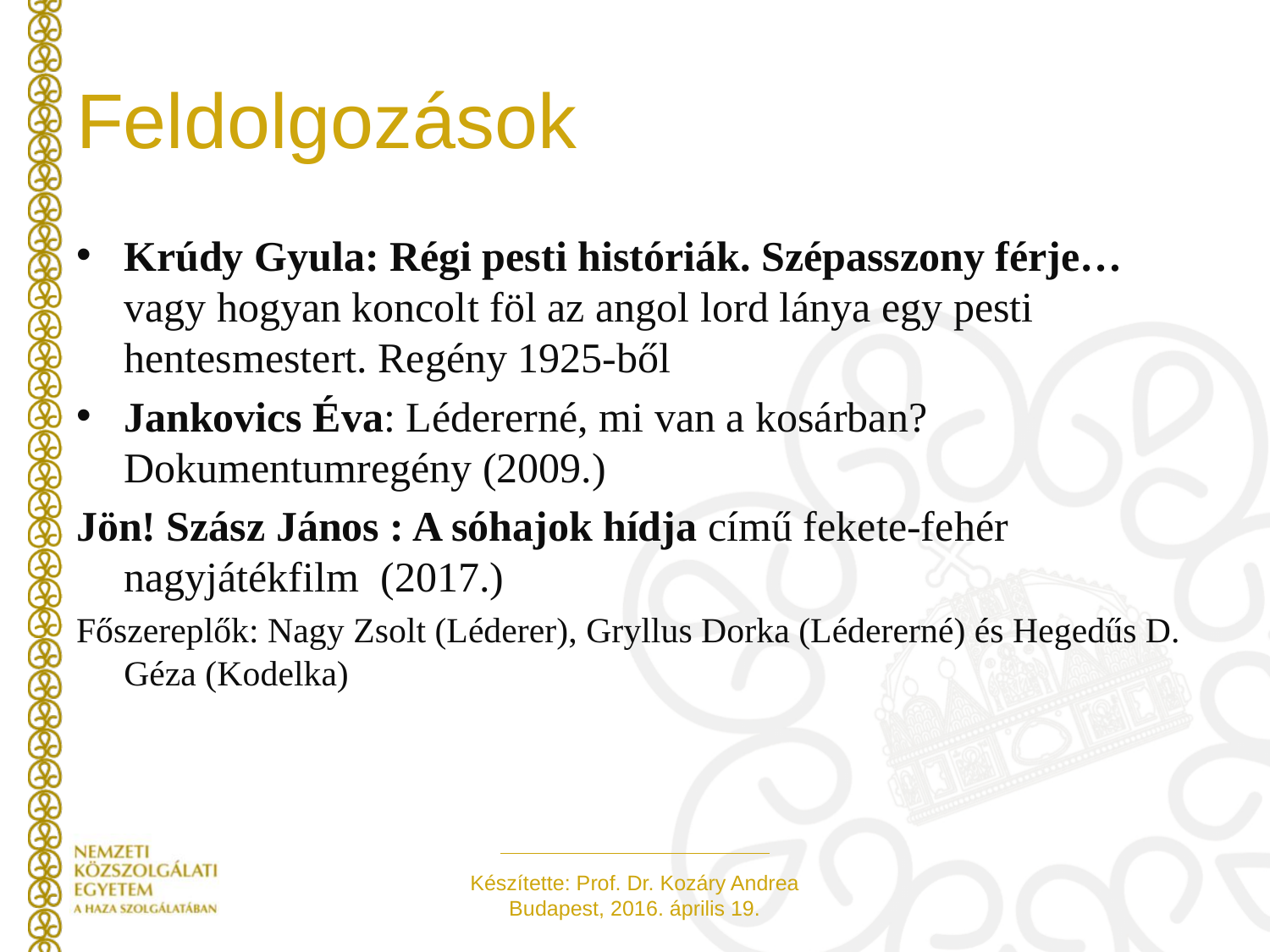

# Feldolgozások
Krúdy Gyula: Régi pesti históriák. Szépasszony férje…vagy hogyan koncolt föl az angol lord lánya egy pesti hentesmestert. Regény 1925-ből
Jankovics Éva: Lédererné, mi van a kosárban? Dokumentumregény (2009.)
Jön! Szász János : A sóhajok hídja című fekete-fehér nagyjátékfilm  (2017.)
Főszereplők: Nagy Zsolt (Léderer), Gryllus Dorka (Lédererné) és Hegedűs D. Géza (Kodelka)